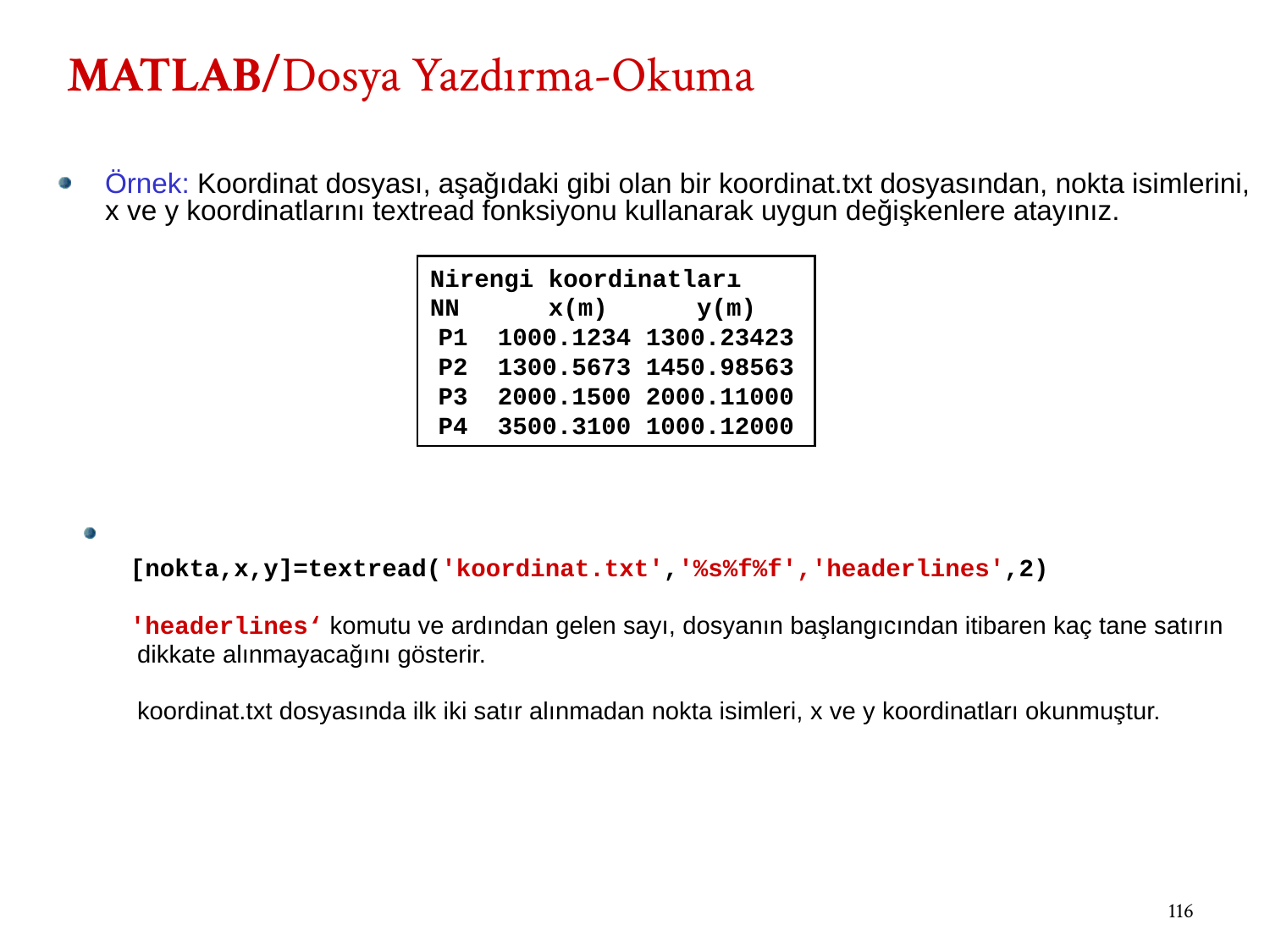

# MATLAB/Dosya Yazdırma-Okuma

Örnek: Koordinat dosyası, aşağıdaki gibi olan bir koordinat.txt dosyasından, nokta isimlerini, x ve y koordinatlarını textread fonksiyonu kullanarak uygun değişkenlere atayınız.

Nirengi koordinatları
NN      x(m)      y(m)
P1  1000.1234 1300.23423
P2  1300.5673 1450.98563
P3  2000.1500 2000.11000
P4  3500.3100 1000.12000

	[nokta,x,y]=textread('koordinat.txt','%s%f%f','headerlines',2)

	'headerlines‘ komutu ve ardından gelen sayı, dosyanın başlangıcından itibaren kaç tane satırın
	 dikkate alınmayacağını gösterir.

	 koordinat.txt dosyasında ilk iki satır alınmadan nokta isimleri, x ve y koordinatları okunmuştur.

116